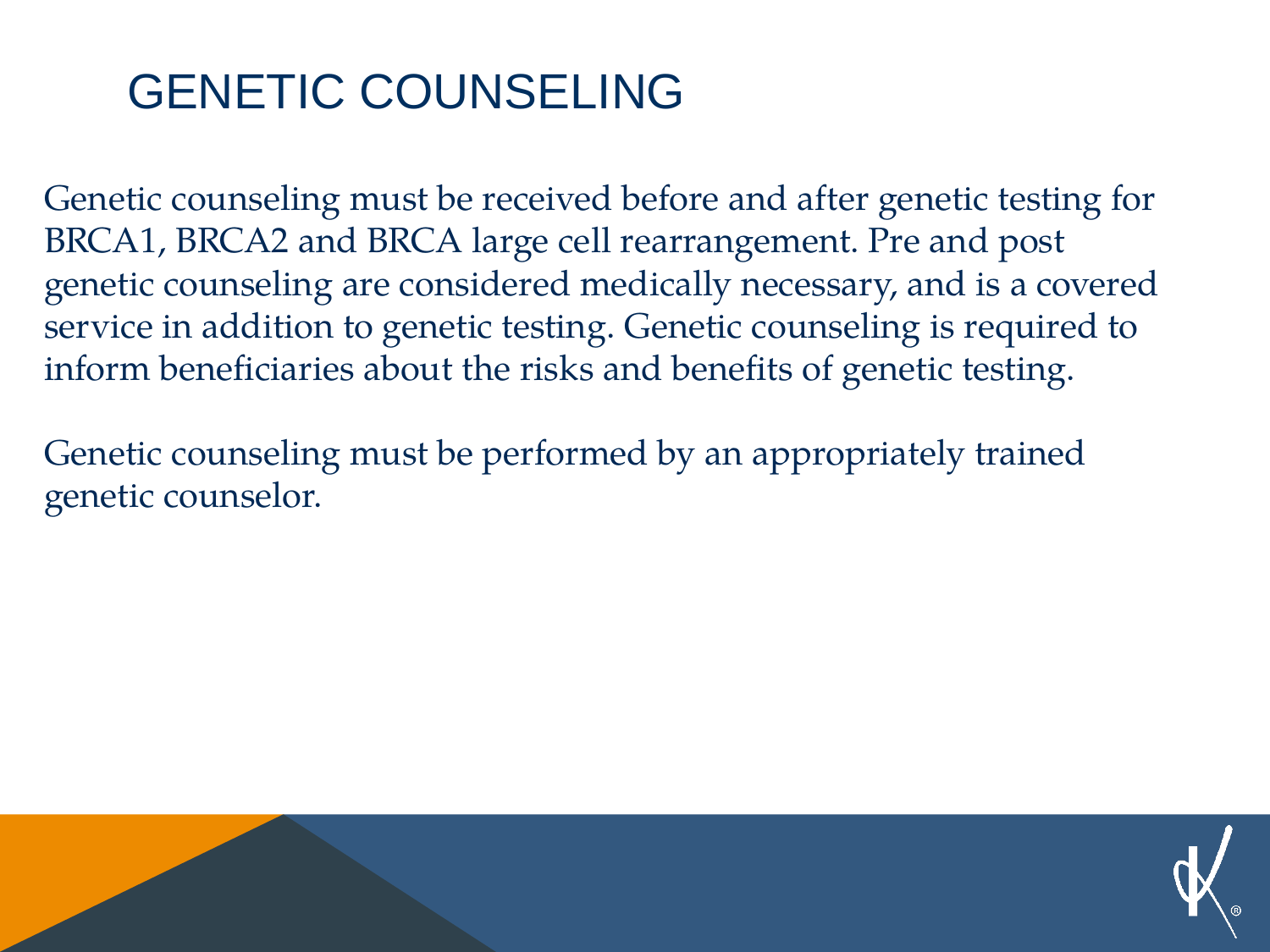

# Genetic counseling
Genetic counseling must be received before and after genetic testing for BRCA1, BRCA2 and BRCA large cell rearrangement. Pre and post genetic counseling are considered medically necessary, and is a covered service in addition to genetic testing. Genetic counseling is required to inform beneficiaries about the risks and benefits of genetic testing.

Genetic counseling must be performed by an appropriately trained genetic counselor.